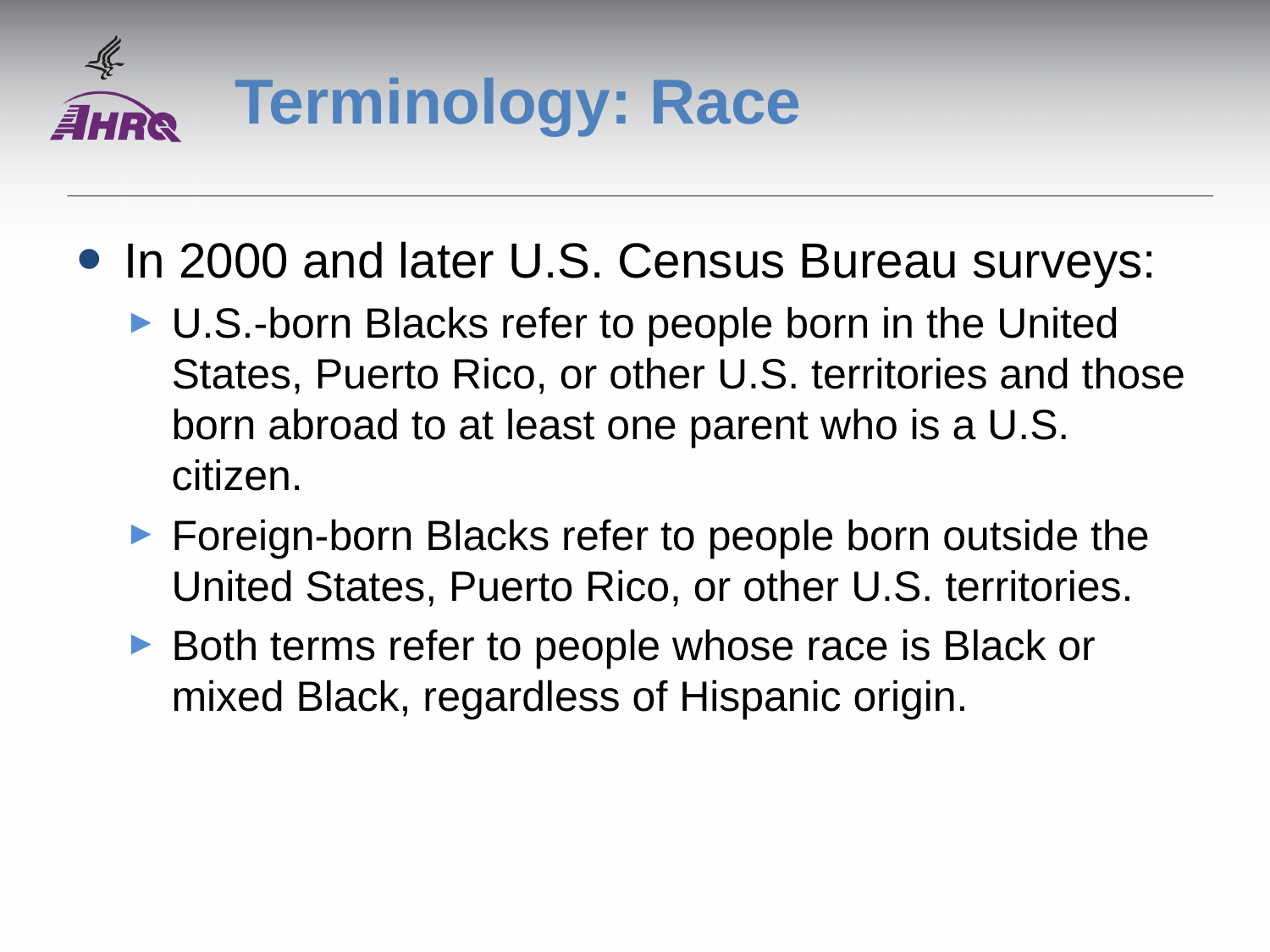

# Terminology: Race
In 2000 and later U.S. Census Bureau surveys:
U.S.-born Blacks refer to people born in the United States, Puerto Rico, or other U.S. territories and those born abroad to at least one parent who is a U.S. citizen.
Foreign-born Blacks refer to people born outside the United States, Puerto Rico, or other U.S. territories.
Both terms refer to people whose race is Black or mixed Black, regardless of Hispanic origin.